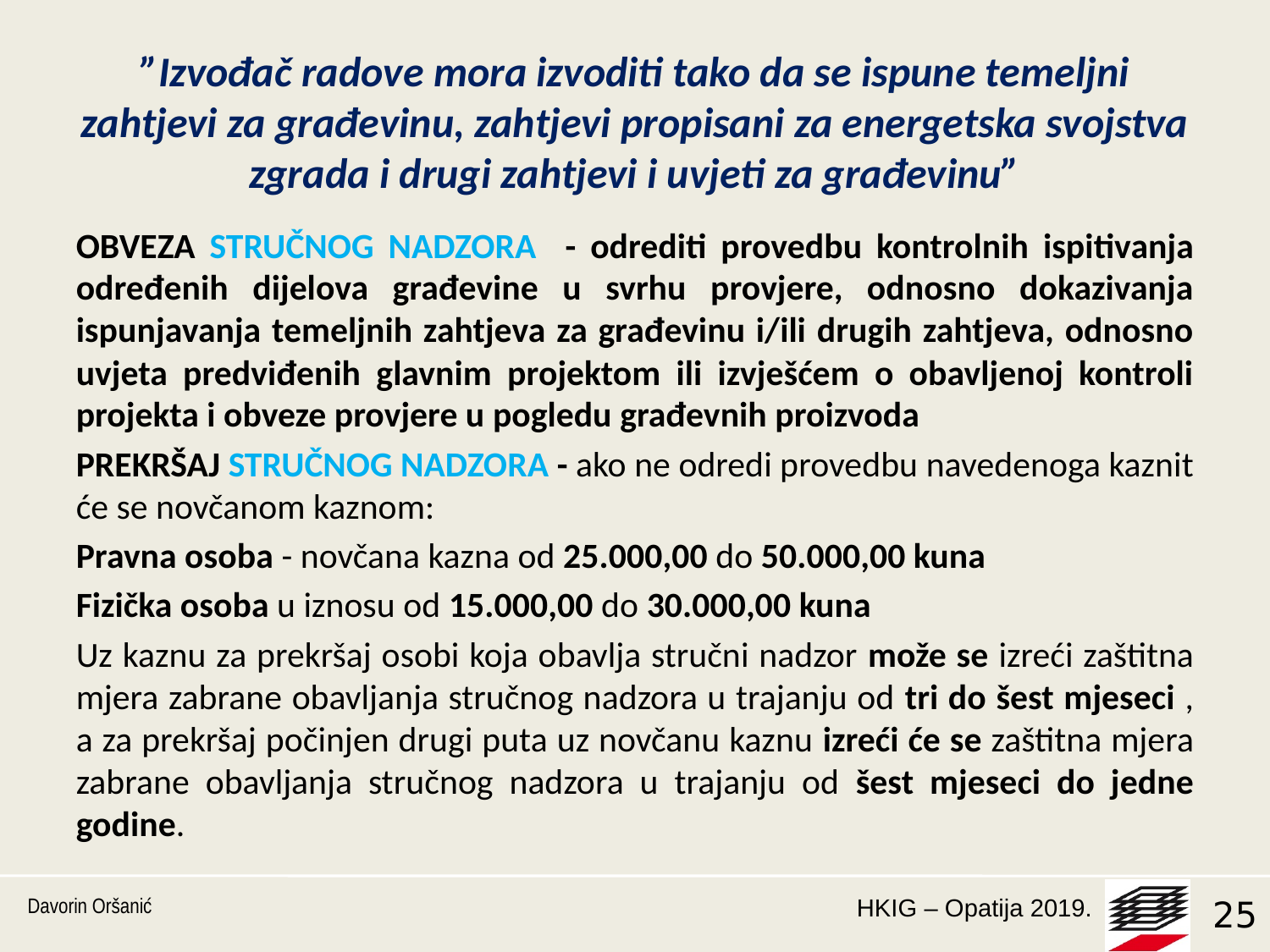

# ”Izvođač radove mora izvoditi tako da se ispune temeljni zahtjevi za građevinu, zahtjevi propisani za energetska svojstva zgrada i drugi zahtjevi i uvjeti za građevinu”
OBVEZA STRUČNOG NADZORA  - odrediti provedbu kontrolnih ispitivanja određenih dijelova građevine u svrhu provjere, odnosno dokazivanja ispunjavanja temeljnih zahtjeva za građevinu i/ili drugih zahtjeva, odnosno uvjeta predviđenih glavnim projektom ili izvješćem o obavljenoj kontroli projekta i obveze provjere u pogledu građevnih proizvoda
PREKRŠAJ STRUČNOG NADZORA - ako ne odredi provedbu navedenoga kaznit će se novčanom kaznom:
Pravna osoba - novčana kazna od 25.000,00 do 50.000,00 kuna
Fizička osoba u iznosu od 15.000,00 do 30.000,00 kuna
Uz kaznu za prekršaj osobi koja obavlja stručni nadzor može se izreći zaštitna mjera zabrane obavljanja stručnog nadzora u trajanju od tri do šest mjeseci , a za prekršaj počinjen drugi puta uz novčanu kaznu izreći će se zaštitna mjera zabrane obavljanja stručnog nadzora u trajanju od šest mjeseci do jedne godine.

Davorin Oršanić
25